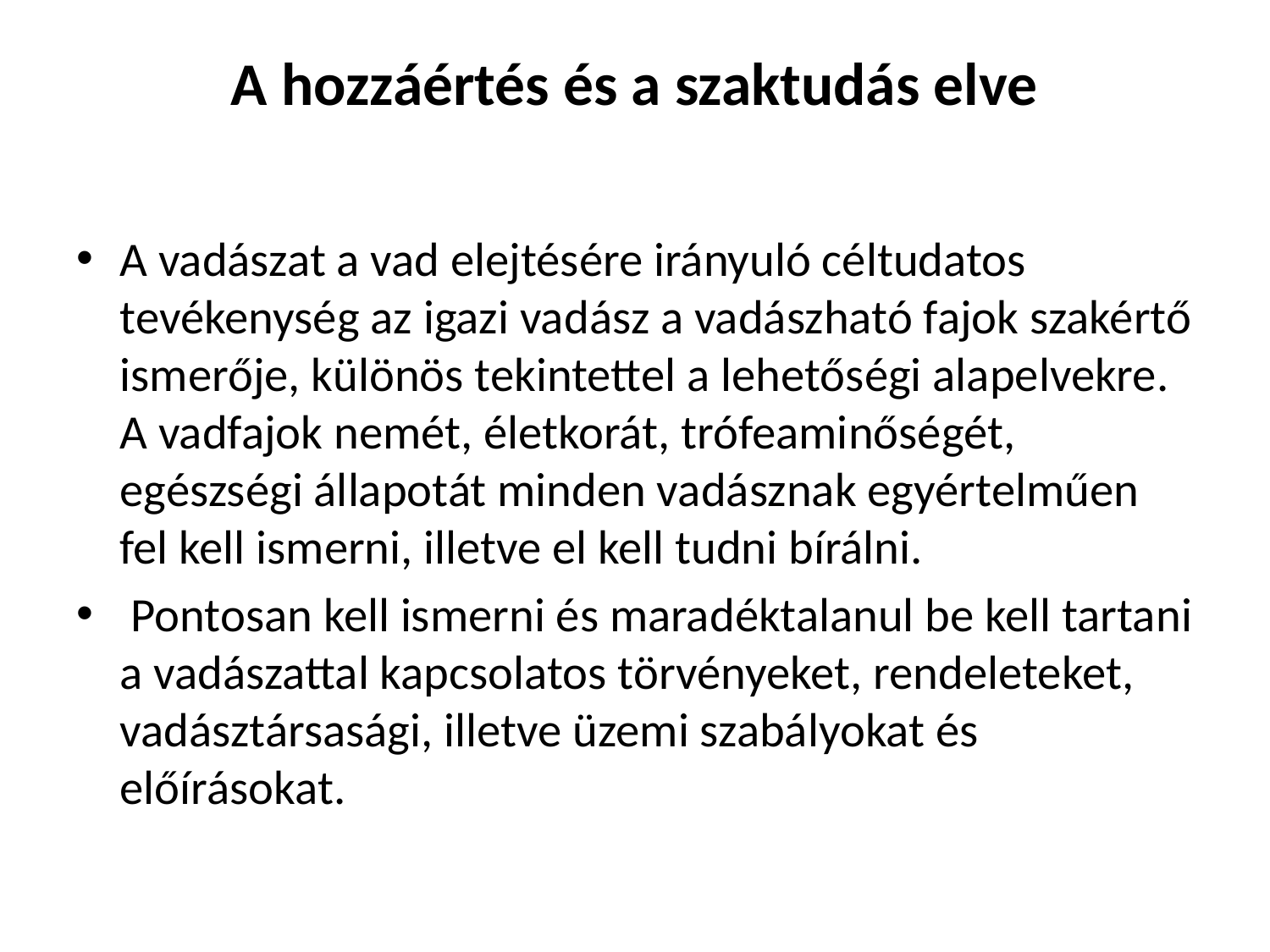

# A hozzáértés és a szaktudás elve
A vadászat a vad elejtésére irányuló céltudatos tevékenység az igazi vadász a vadászható fajok szakértő ismerője, különös tekintettel a lehetőségi alapelvekre. A vadfajok nemét, életkorát, trófeaminőségét, egészségi állapotát minden vadásznak egyértelműen fel kell ismerni, illetve el kell tudni bírálni.
 Pontosan kell ismerni és maradéktalanul be kell tartani a vadászattal kapcsolatos törvényeket, rendeleteket, vadásztársasági, illetve üzemi szabályokat és előírásokat.